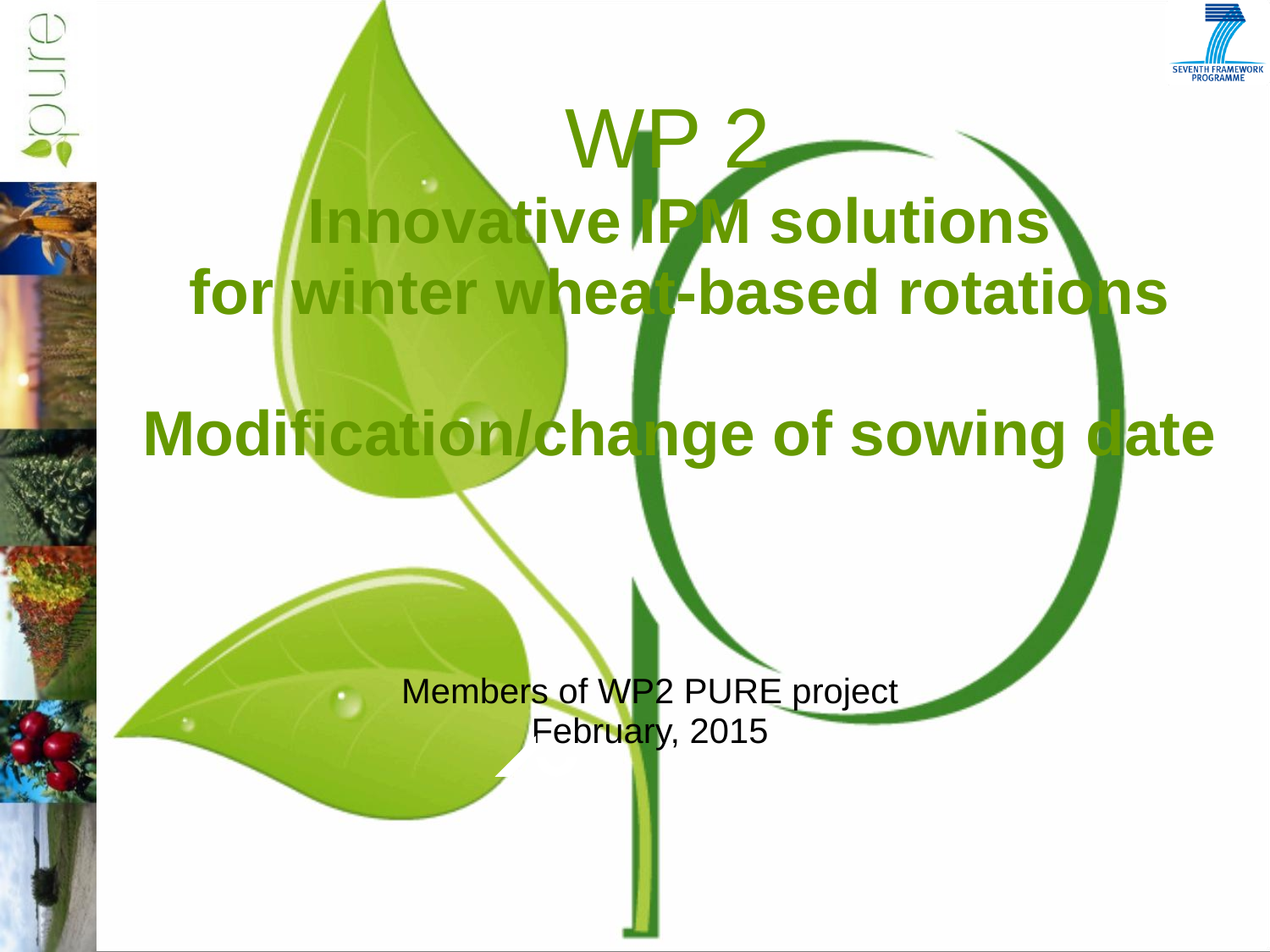

WP 2
Innovative IPM solutions
for winter wheat-based rotations

Modification/change of sowing date
Members of WP2 PURE project
February, 2015